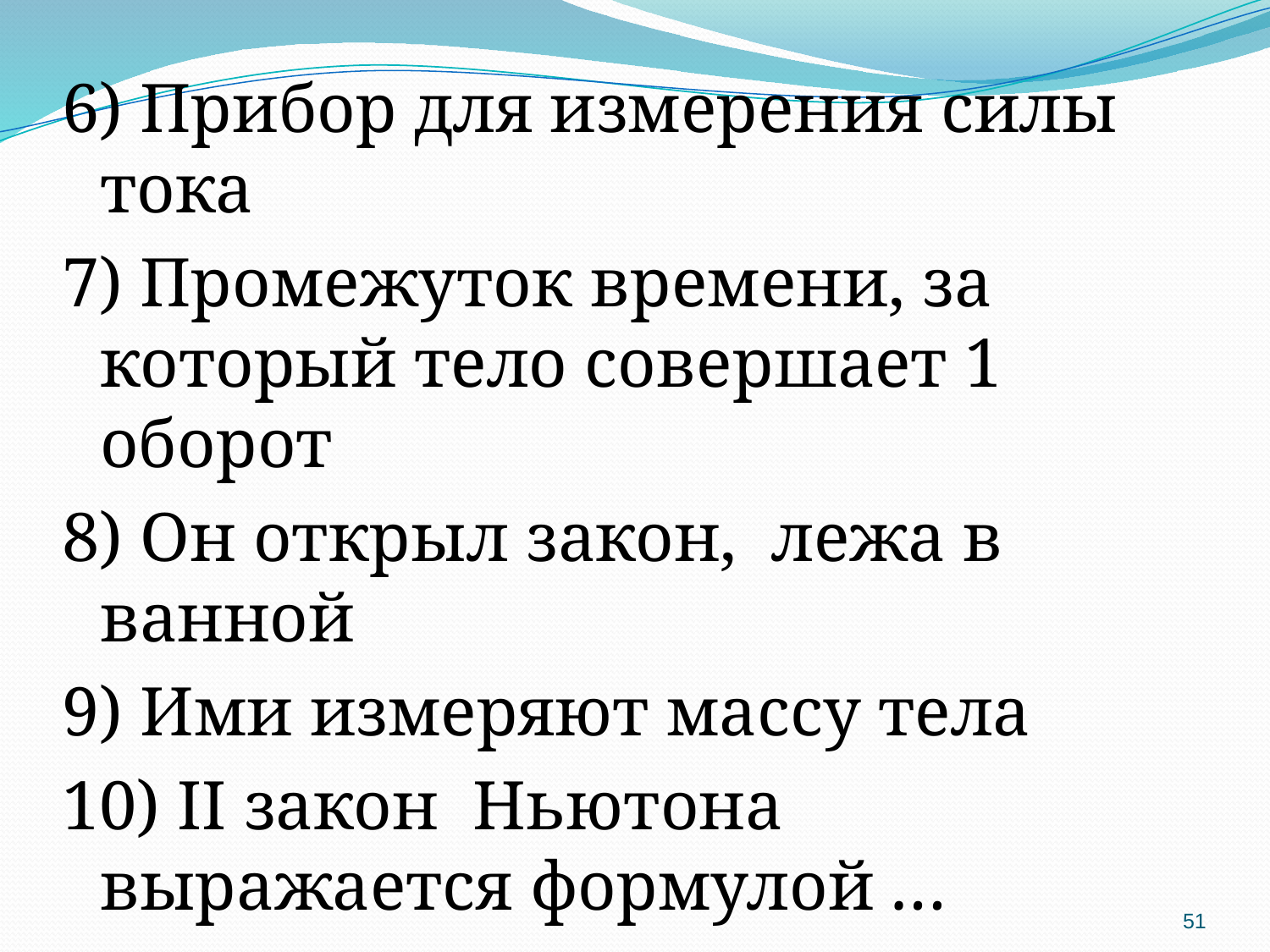

6) Прибор для измерения силы тока
7) Промежуток времени, за который тело совершает 1 оборот
8) Он открыл закон,  лежа в ванной
9) Ими измеряют массу тела
10) II закон  Ньютона выражается формулой …
51